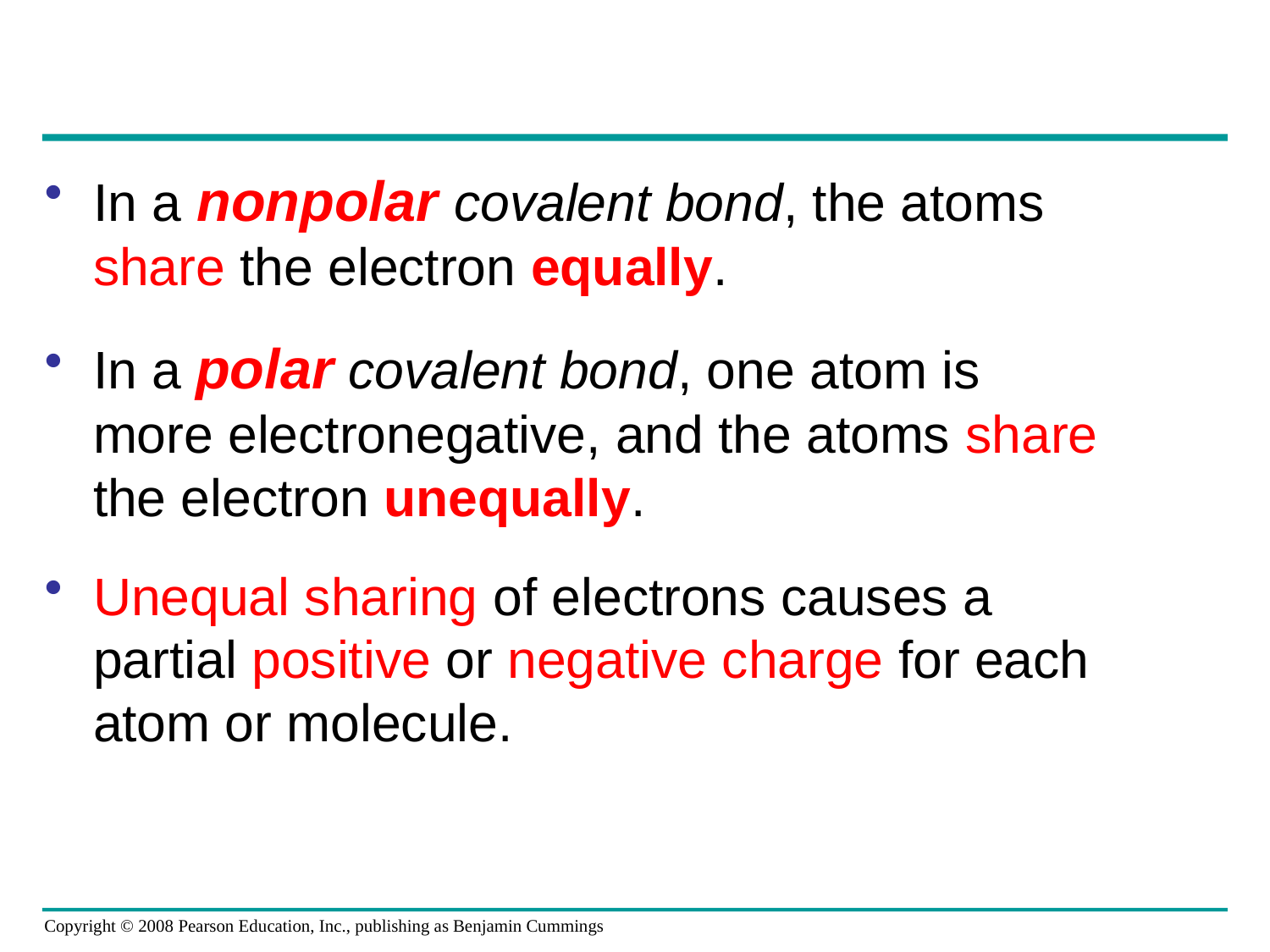

In a nonpolar covalent bond, the atoms share the electron equally.
In a polar covalent bond, one atom is more electronegative, and the atoms share the electron unequally.
Unequal sharing of electrons causes a partial positive or negative charge for each atom or molecule.

Copyright © 2008 Pearson Education, Inc., publishing as Benjamin Cummings